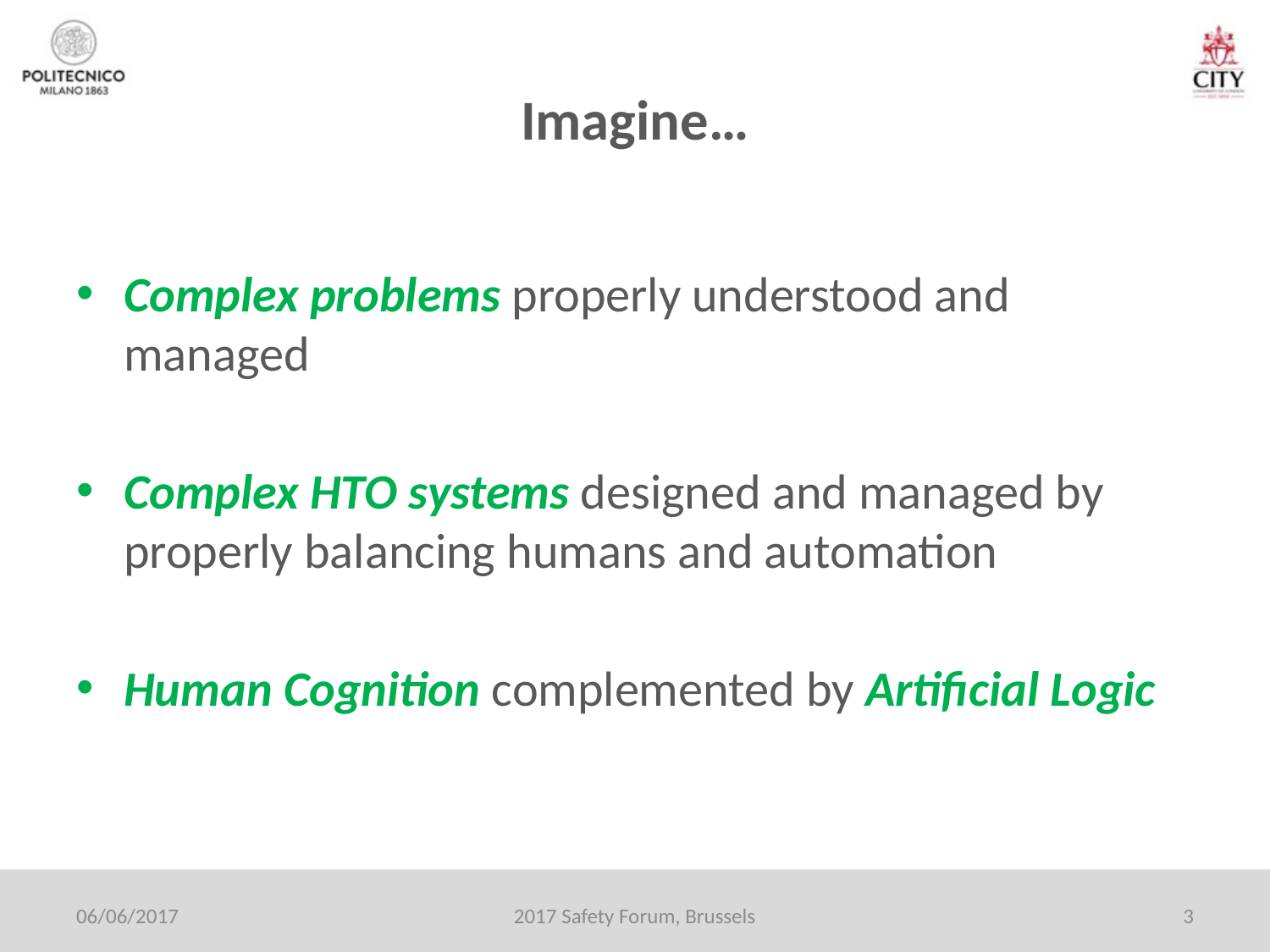

# Imagine…
Complex problems properly understood and managed

Complex HTO systems designed and managed by properly balancing humans and automation

Human Cognition complemented by Artificial Logic

06/06/2017
2017 Safety Forum, Brussels
3